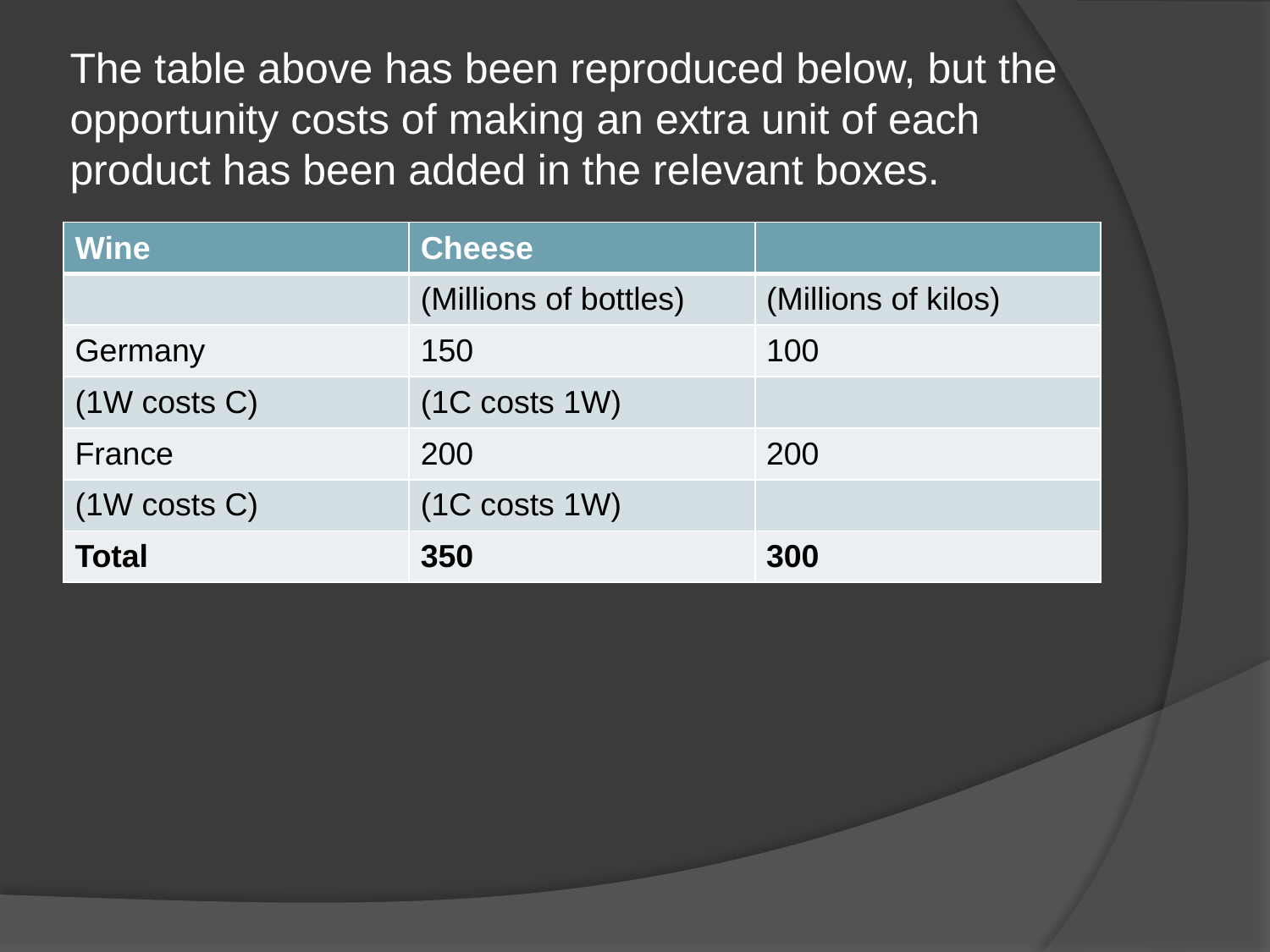

# The table above has been reproduced below, but the opportunity costs of making an extra unit of each product has been added in the relevant boxes.
| Wine | Cheese |  |
| --- | --- | --- |
|  | (Millions of bottles) | (Millions of kilos) |
| Germany | 150 | 100 |
| (1W costs C) | (1C costs 1W) |  |
| France | 200 | 200 |
| (1W costs C) | (1C costs 1W) |  |
| Total | 350 | 300 |